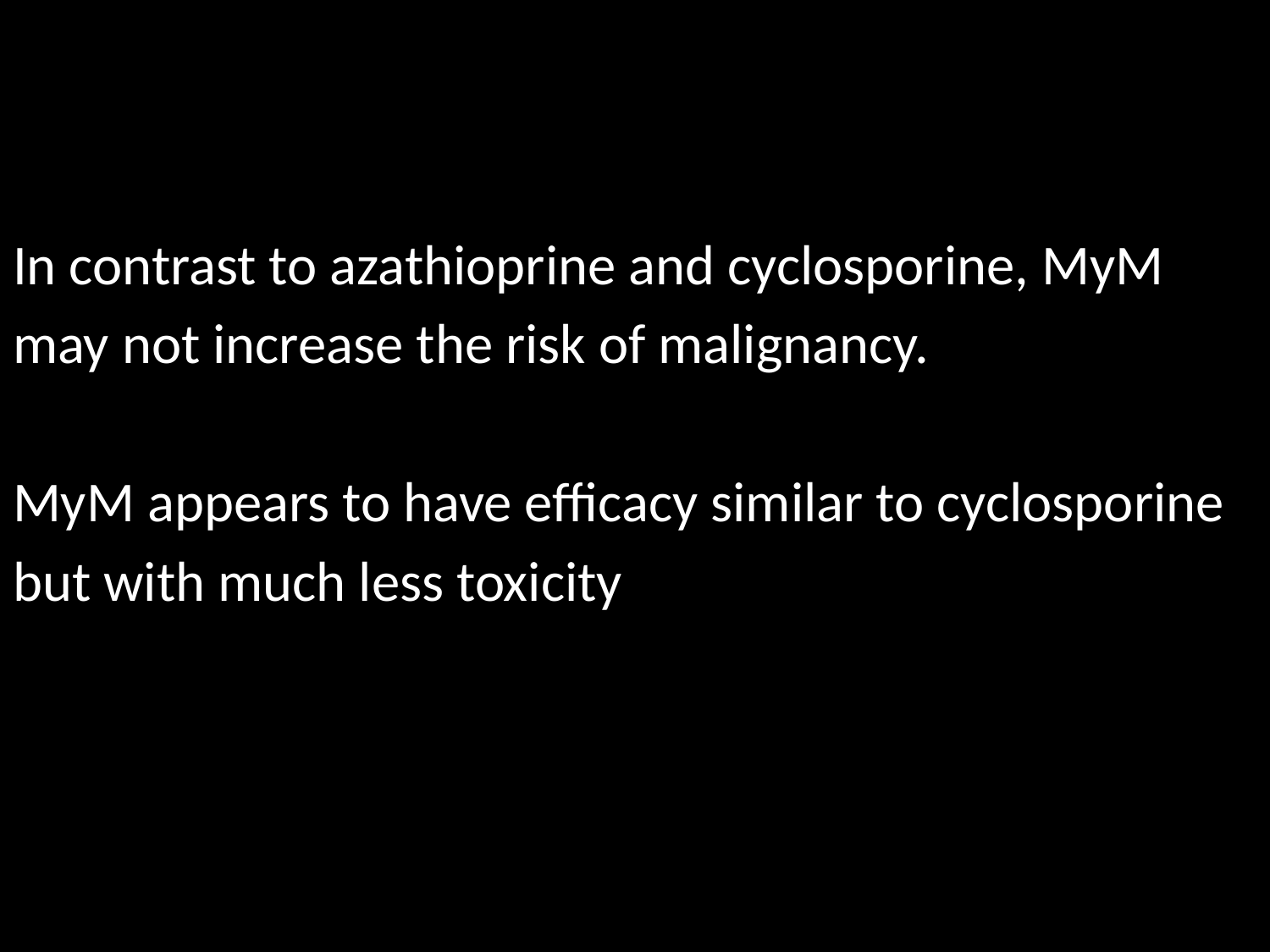

#
In contrast to azathioprine and cyclosporine, MyM
may not increase the risk of malignancy.

MyM appears to have efficacy similar to cyclosporine
but with much less toxicity